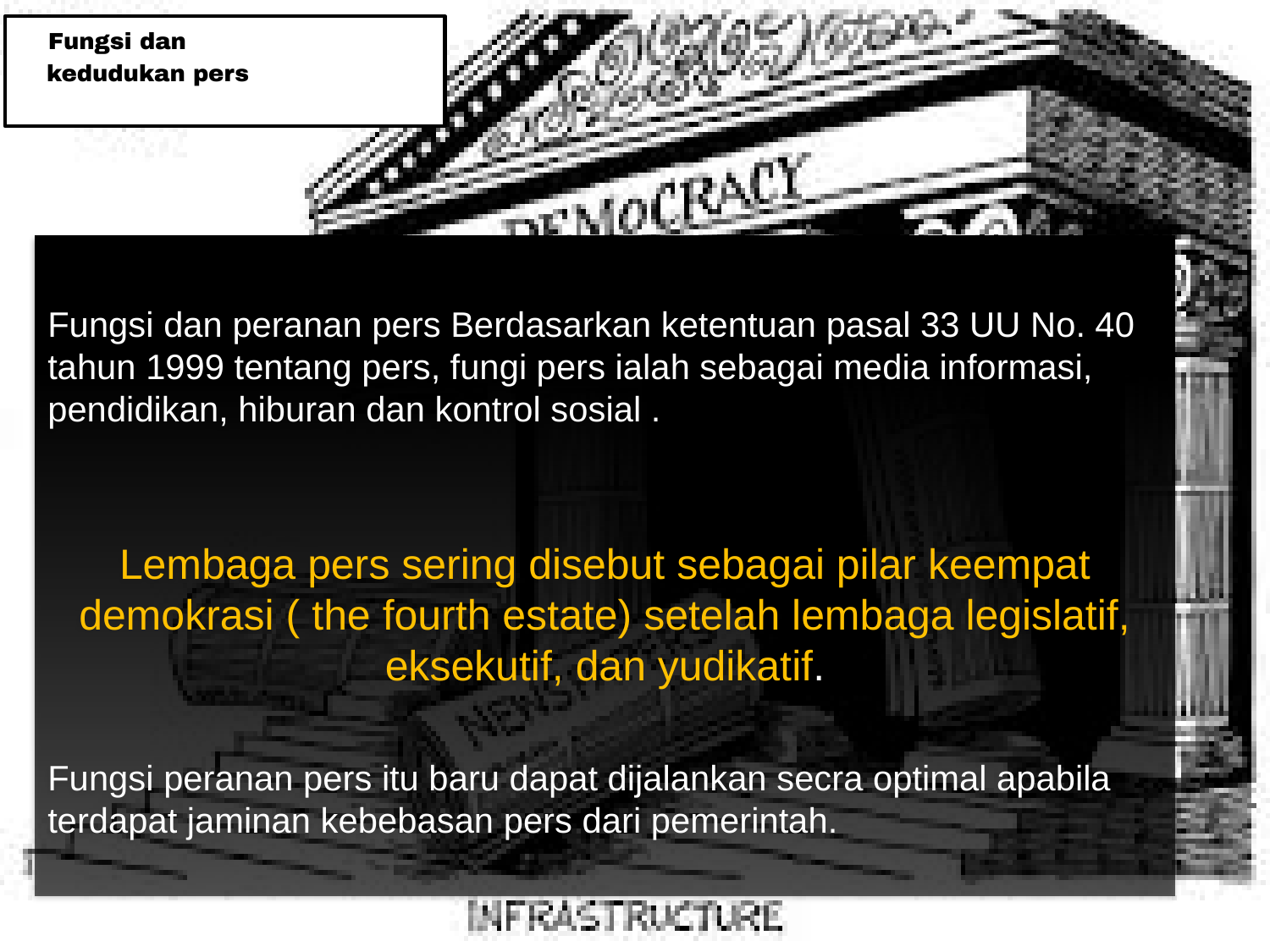

# Fungsi dan kedudukan pers
Fungsi dan peranan pers Berdasarkan ketentuan pasal 33 UU No. 40 tahun 1999 tentang pers, fungi pers ialah sebagai media informasi, pendidikan, hiburan dan kontrol sosial .

Lembaga pers sering disebut sebagai pilar keempat demokrasi ( the fourth estate) setelah lembaga legislatif, eksekutif, dan yudikatif.

Fungsi peranan pers itu baru dapat dijalankan secra optimal apabila terdapat jaminan kebebasan pers dari pemerintah.